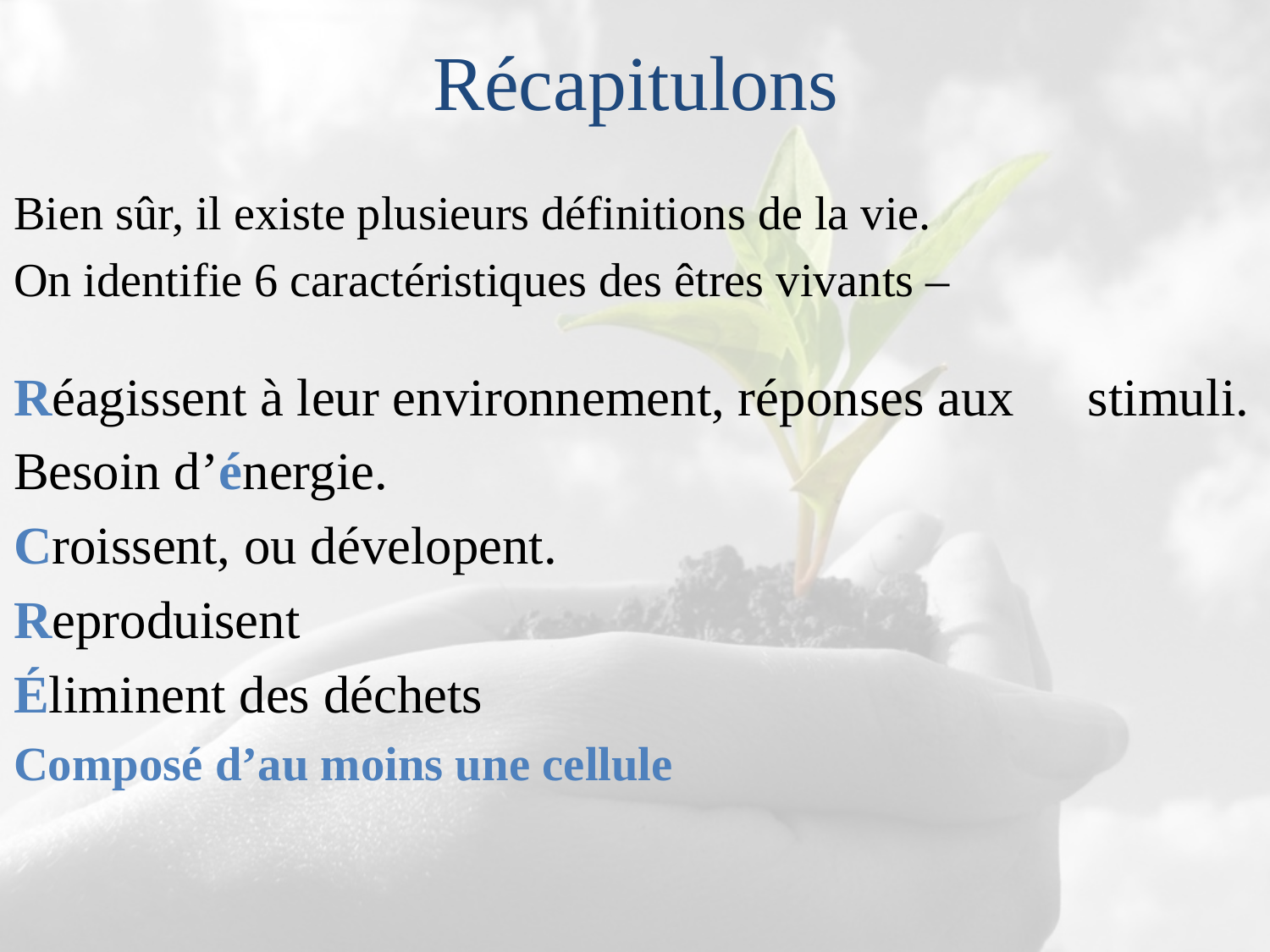

# Récapitulons
Bien sûr, il existe plusieurs définitions de la vie.
On identifie 6 caractéristiques des êtres vivants –

Réagissent à leur environnement, réponses aux 	stimuli.
Besoin d’énergie.
Croissent, ou dévelopent.
Reproduisent
Éliminent des déchets
Composé d’au moins une cellule